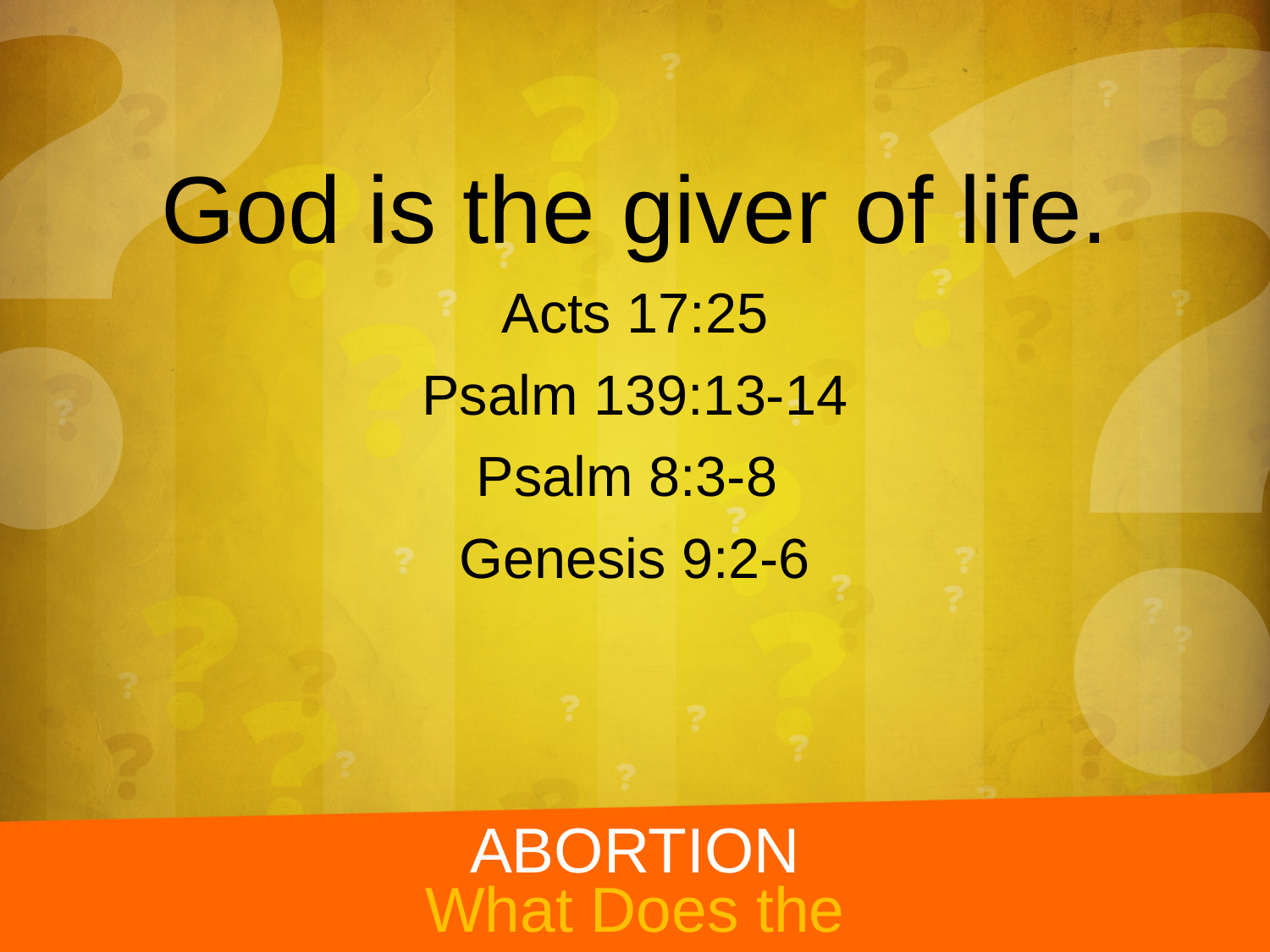

God is the giver of life.
Acts 17:25
Psalm 139:13-14
Psalm 8:3-8
Genesis 9:2-6
abortion
What Does the Bible Say?